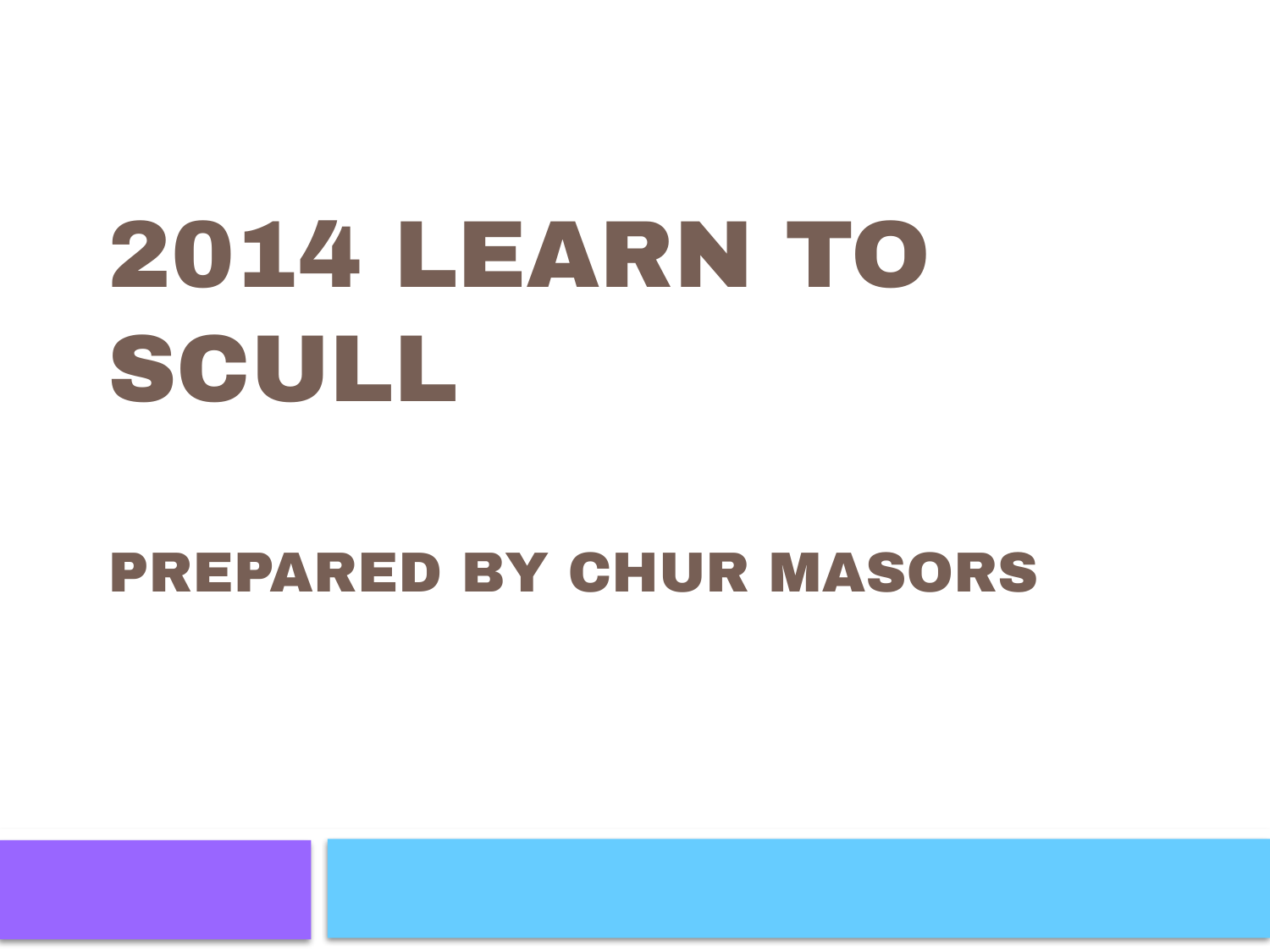

# 2014 Learn to Scull prepared by Chur Masors